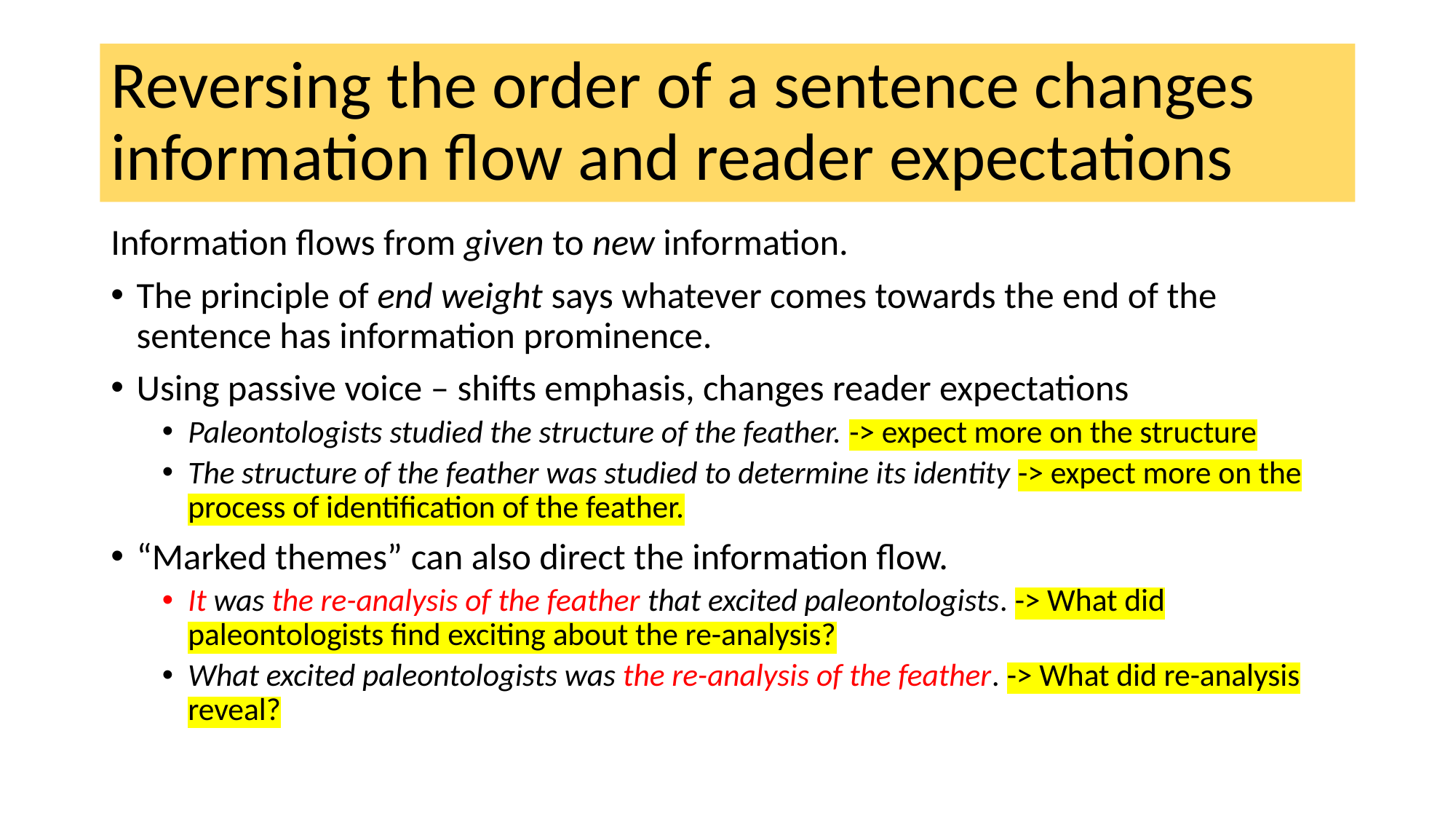

# Reversing the order of a sentence changes information flow and reader expectations
Information flows from given to new information.
The principle of end weight says whatever comes towards the end of the sentence has information prominence.
Using passive voice – shifts emphasis, changes reader expectations
Paleontologists studied the structure of the feather. -> expect more on the structure
The structure of the feather was studied to determine its identity -> expect more on the process of identification of the feather.
“Marked themes” can also direct the information flow.
It was the re-analysis of the feather that excited paleontologists. -> What did paleontologists find exciting about the re-analysis?
What excited paleontologists was the re-analysis of the feather. -> What did re-analysis reveal?